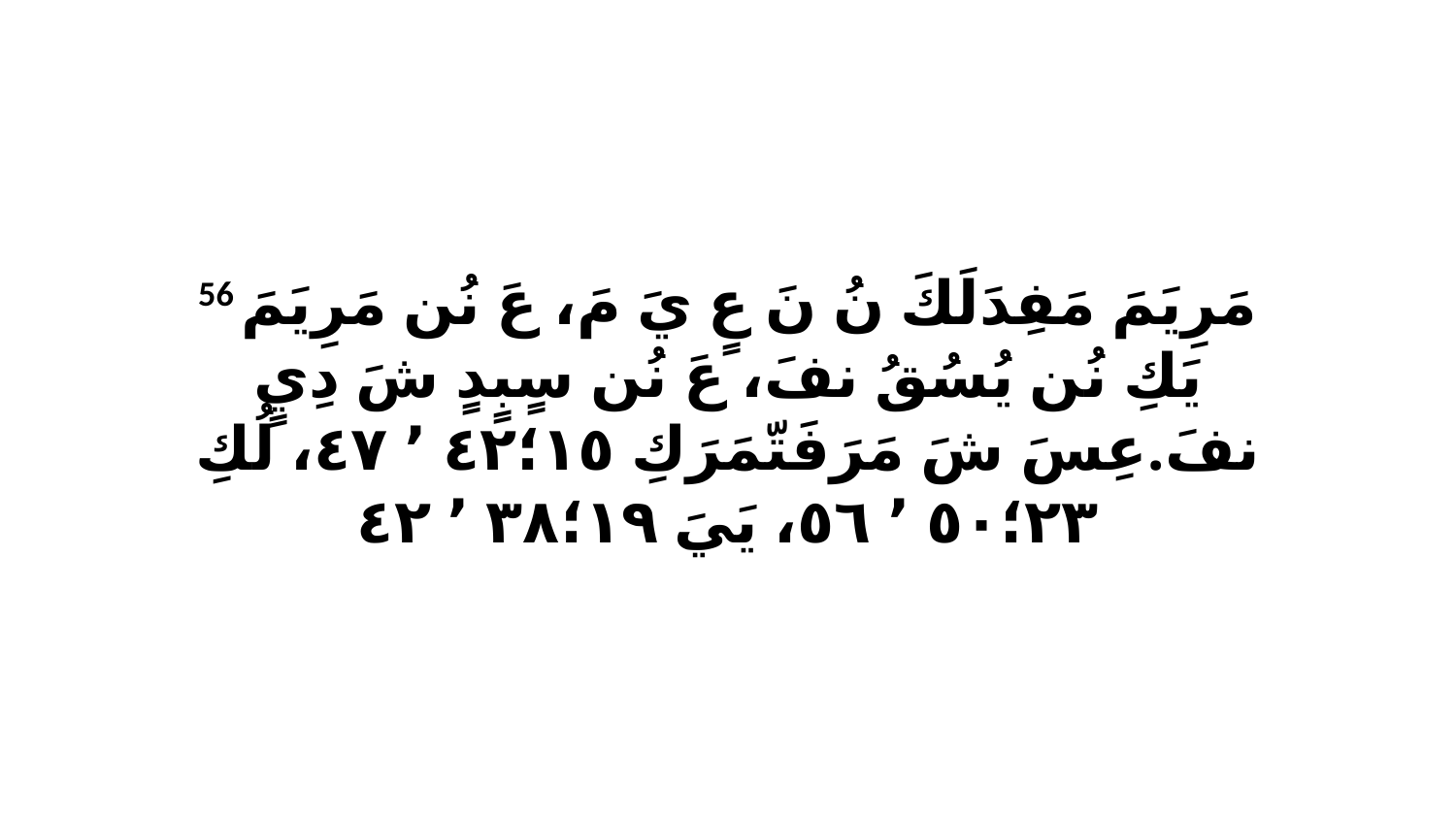

56 مَرِيَمَ مَفِدَلَكَ نُ نَ عٍ يَ مَ، عَ نُن مَرِيَمَ يَكِ نُن يُسُقُ نفَ، عَ نُن سٍبٍدٍ شَ دِيٍ نفَ.عِسَ شَ مَرَفَتّمَرَكِ ١٥‏؛٤٢ ٬ ٤٧، لُكِ ٢٣‏؛٥٠ ٬ ٥٦، يَيَ ١٩‏؛٣٨ ٬ ٤٢